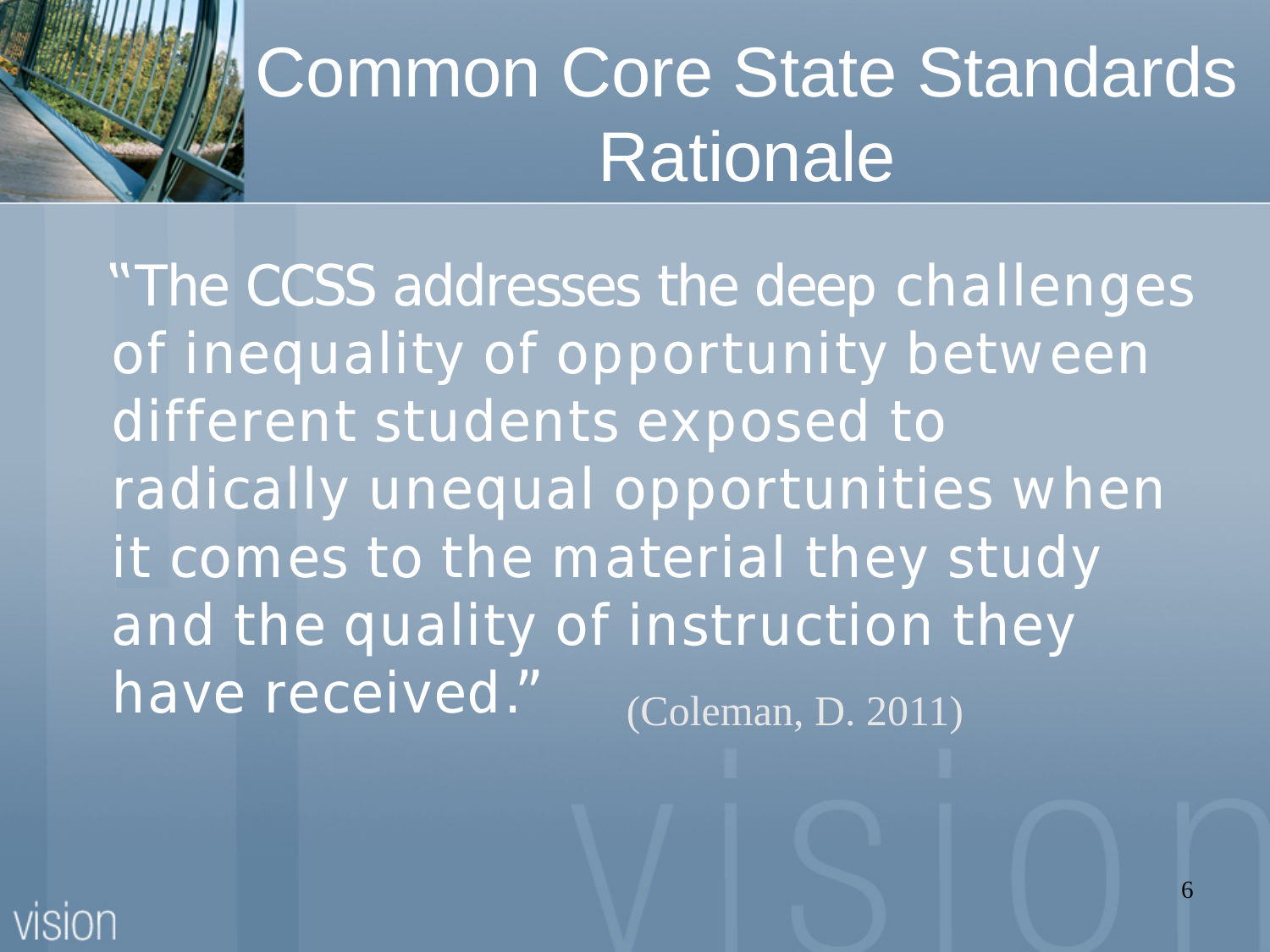

Common Core State Standards Rationale
“The CCSS addresses the deep challenges of inequality of opportunity between different students exposed to radically unequal opportunities when it comes to the material they study and the quality of instruction they have received.”

(Coleman, D. 2011)
6